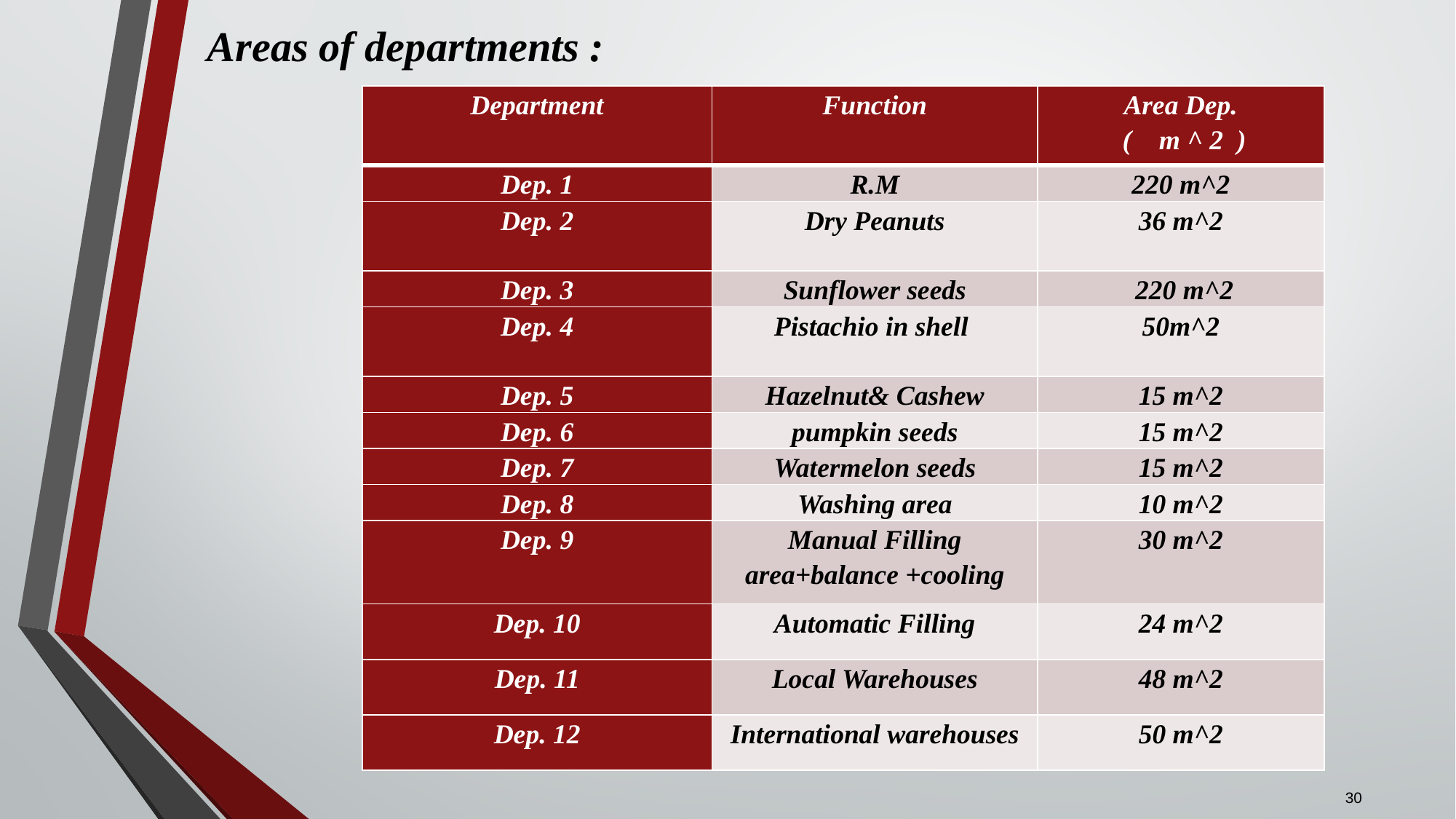

# Areas of departments :
| Department | Function | Area Dep. ( m ^ 2 ) |
| --- | --- | --- |
| Dep. 1 | R.M | 220 m^2 |
| Dep. 2 | Dry Peanuts | 36 m^2 |
| Dep. 3 | Sunflower seeds | 220 m^2 |
| Dep. 4 | Pistachio in shell | 50m^2 |
| Dep. 5 | Hazelnut& Cashew | 15 m^2 |
| Dep. 6 | pumpkin seeds | 15 m^2 |
| Dep. 7 | Watermelon seeds | 15 m^2 |
| Dep. 8 | Washing area | 10 m^2 |
| Dep. 9 | Manual Filling area+balance +cooling | 30 m^2 |
| Dep. 10 | Automatic Filling | 24 m^2 |
| Dep. 11 | Local Warehouses | 48 m^2 |
| Dep. 12 | International warehouses | 50 m^2 |
30